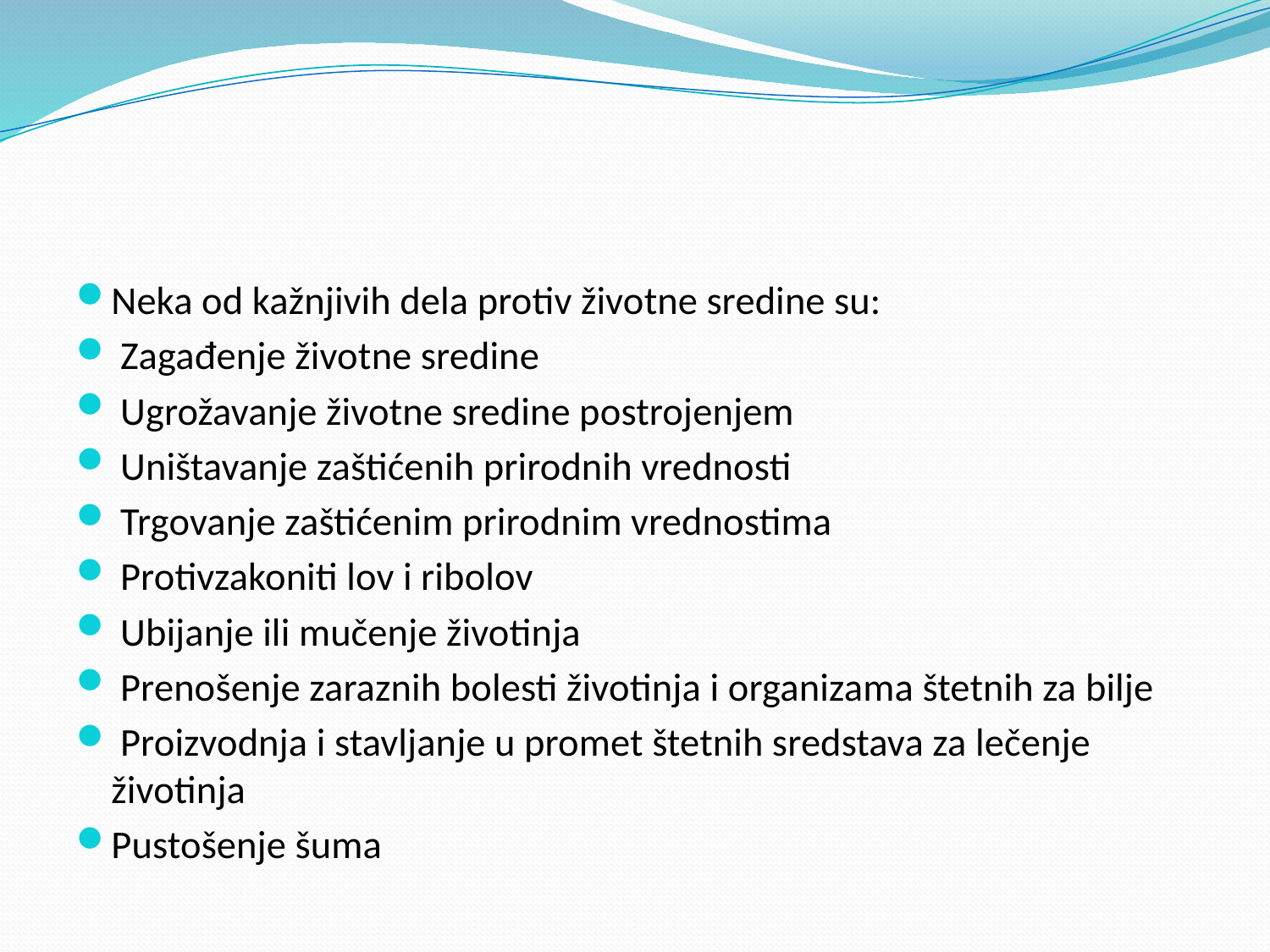

#
Neka od kažnjivih dela protiv životne sredine su:
 Zagađenje životne sredine
 Ugrožavanje životne sredine postrojenjem
 Uništavanje zaštićenih prirodnih vrednosti
 Trgovanje zaštićenim prirodnim vrednostima
 Protivzakoniti lov i ribolov
 Ubijanje ili mučenje životinja
 Prenošenje zaraznih bolesti životinja i organizama štetnih za bilje
 Proizvodnja i stavljanje u promet štetnih sredstava za lečenje životinja
Pustošenje šuma